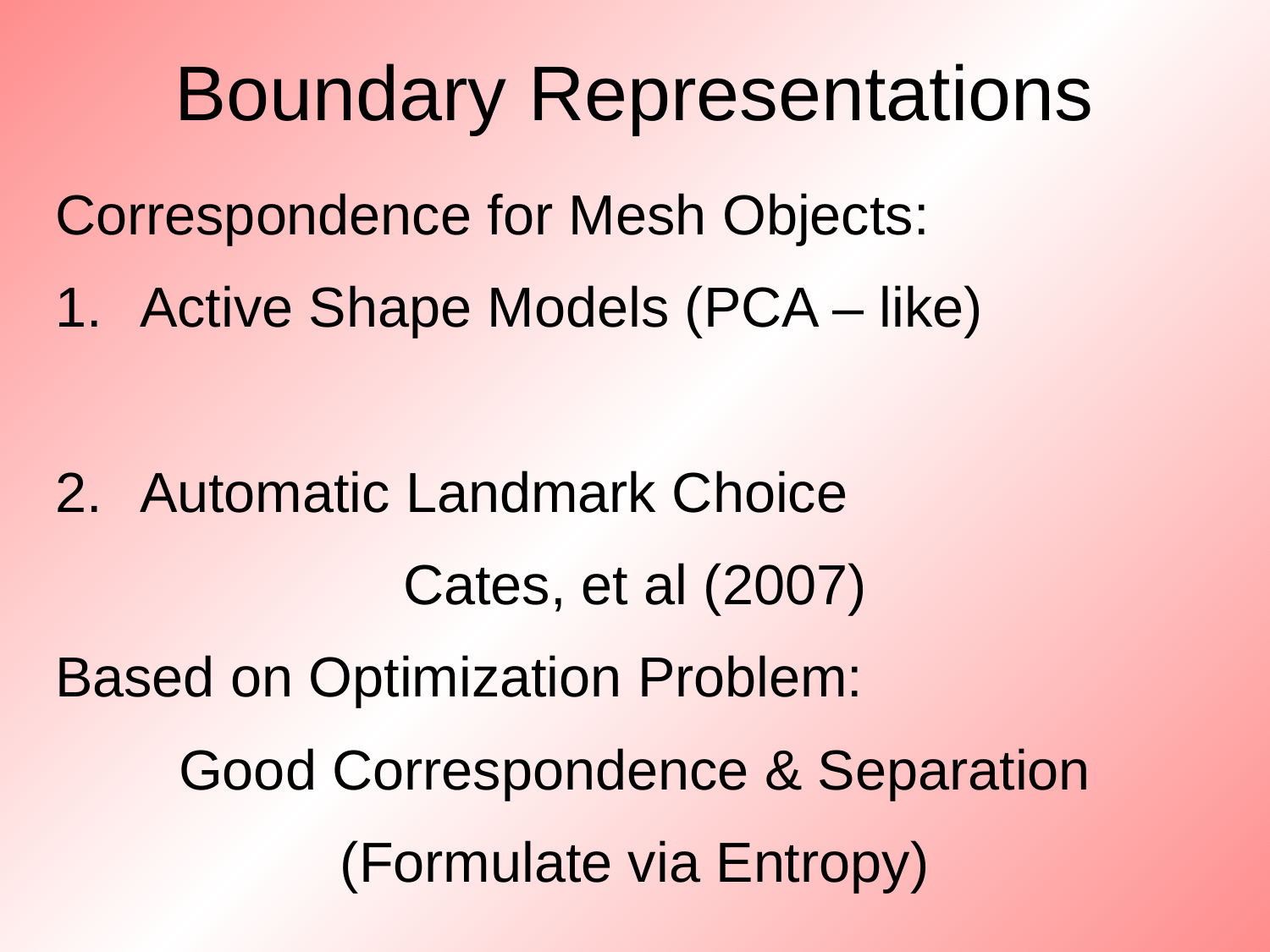

Boundary Representations
Correspondence for Mesh Objects:
Active Shape Models (PCA – like)

Automatic Landmark Choice
Cates, et al (2007)
Based on Optimization Problem:
Good Correspondence & Separation
(Formulate via Entropy)